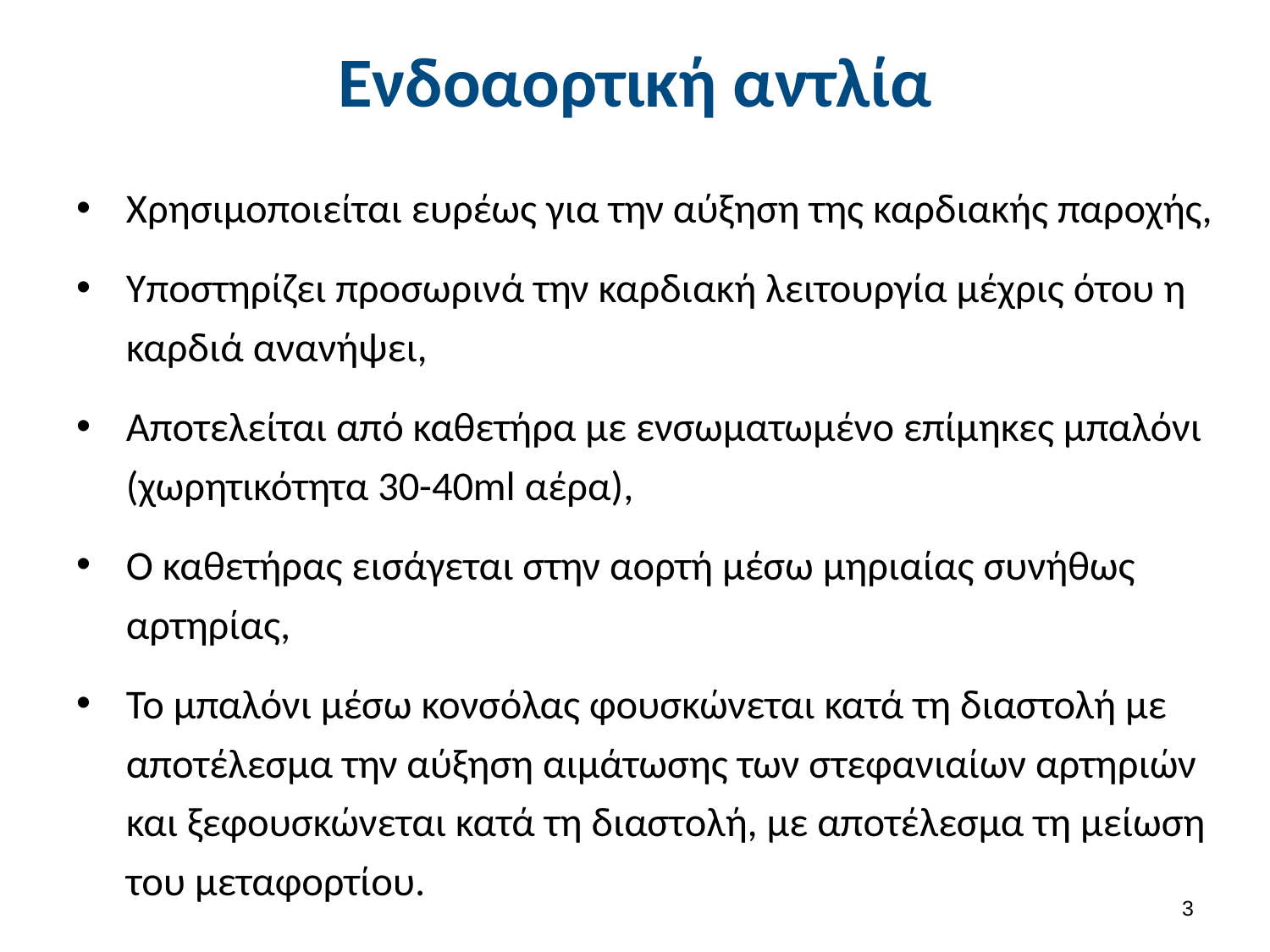

# Ενδοαορτική αντλία
Χρησιμοποιείται ευρέως για την αύξηση της καρδιακής παροχής,
Υποστηρίζει προσωρινά την καρδιακή λειτουργία μέχρις ότου η καρδιά ανανήψει,
Αποτελείται από καθετήρα με ενσωματωμένο επίμηκες μπαλόνι (χωρητικότητα 30-40ml αέρα),
Ο καθετήρας εισάγεται στην αορτή μέσω μηριαίας συνήθως αρτηρίας,
Το μπαλόνι μέσω κονσόλας φουσκώνεται κατά τη διαστολή με αποτέλεσμα την αύξηση αιμάτωσης των στεφανιαίων αρτηριών και ξεφουσκώνεται κατά τη διαστολή, με αποτέλεσμα τη μείωση του μεταφορτίου.
3